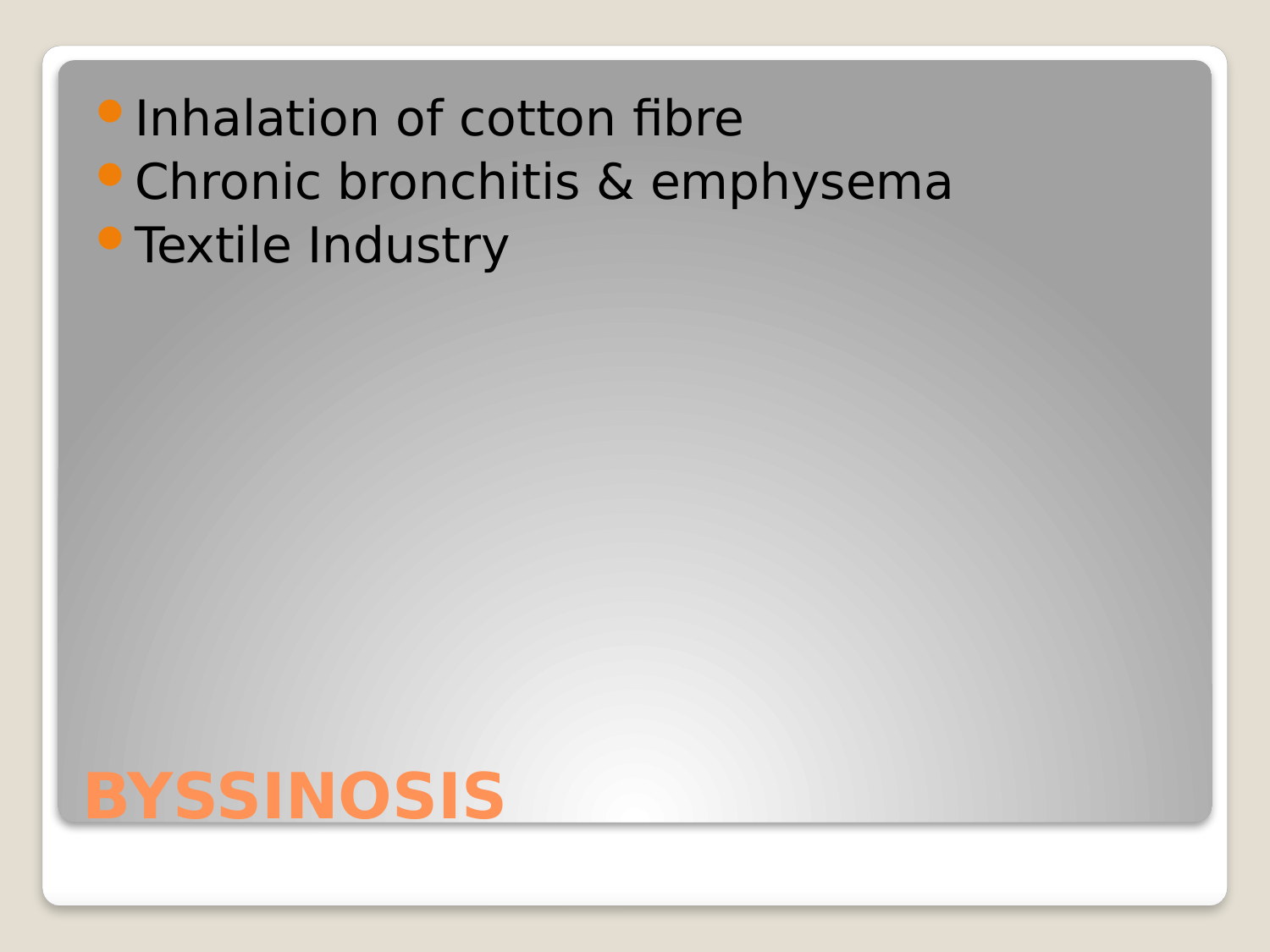

Inhalation of cotton fibre
Chronic bronchitis & emphysema
Textile Industry
# BYSSINOSIS